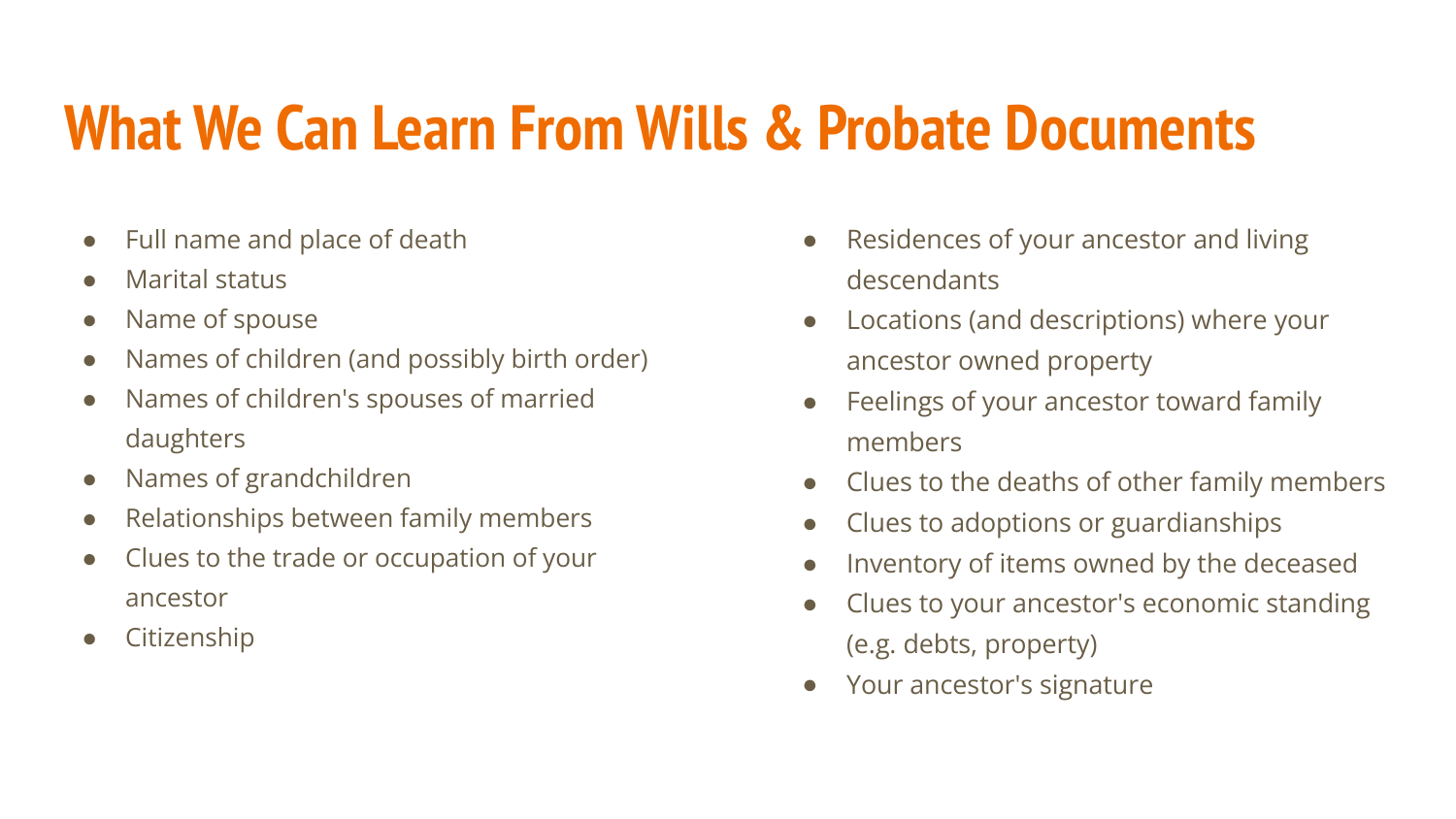

# What We Can Learn From Wills & Probate Documents
Full name and place of death
Marital status
Name of spouse
Names of children (and possibly birth order)
Names of children's spouses of married daughters
Names of grandchildren
Relationships between family members
Clues to the trade or occupation of your ancestor
Citizenship

Residences of your ancestor and living descendants
Locations (and descriptions) where your ancestor owned property
Feelings of your ancestor toward family members
Clues to the deaths of other family members
Clues to adoptions or guardianships
Inventory of items owned by the deceased
Clues to your ancestor's economic standing (e.g. debts, property)
Your ancestor's signature